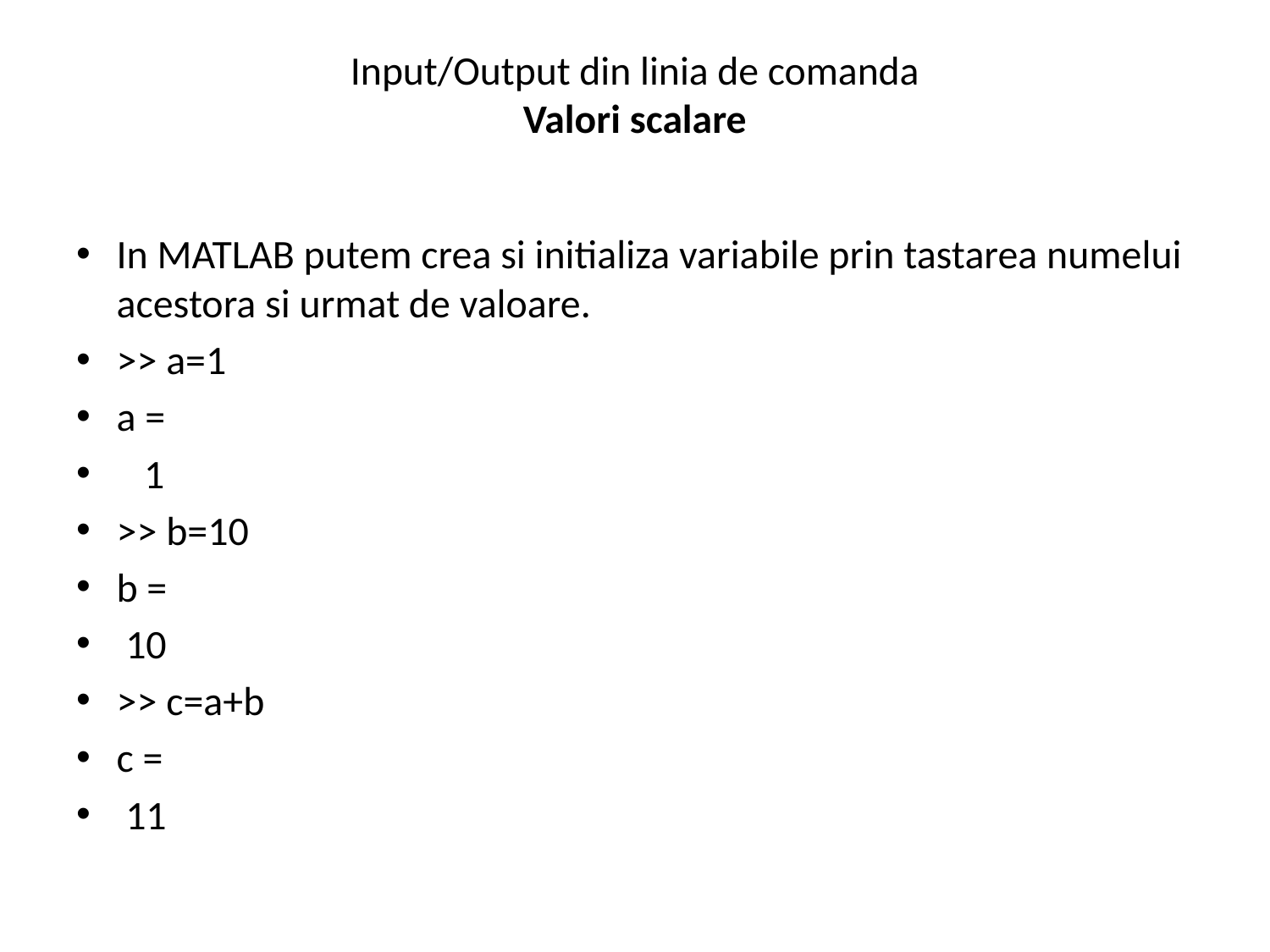

# Input/Output din linia de comanda Valori scalare
In MATLAB putem crea si initializa variabile prin tastarea numelui acestora si urmat de valoare.
>> a=1
a =
   1
>> b=10
b =
 10
>> c=a+b
c =
 11